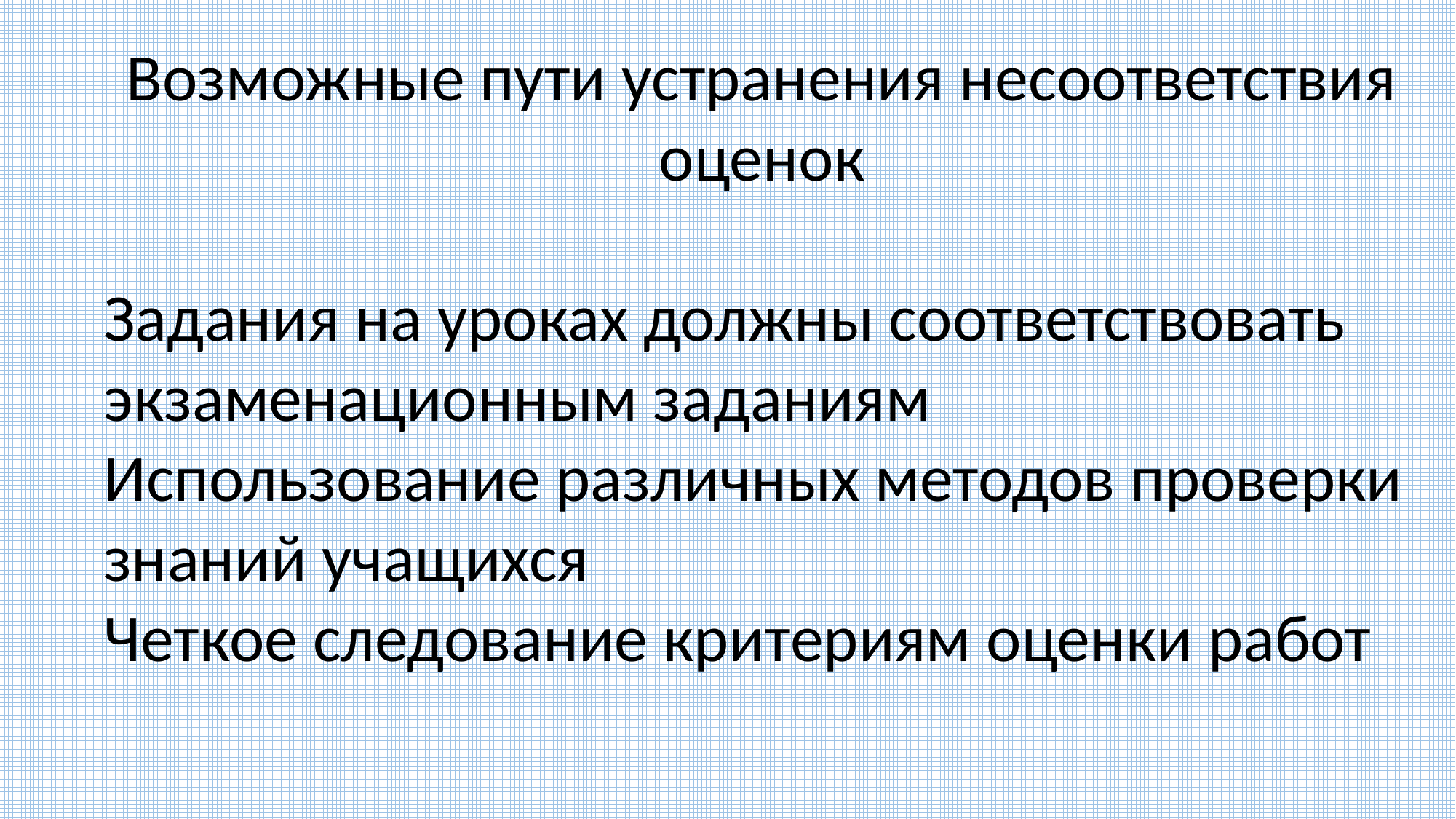

Возможные пути устранения несоответствия оценок

Задания на уроках должны соответствовать экзаменационным заданиям
Использование различных методов проверки знаний учащихся
Четкое следование критериям оценки работ